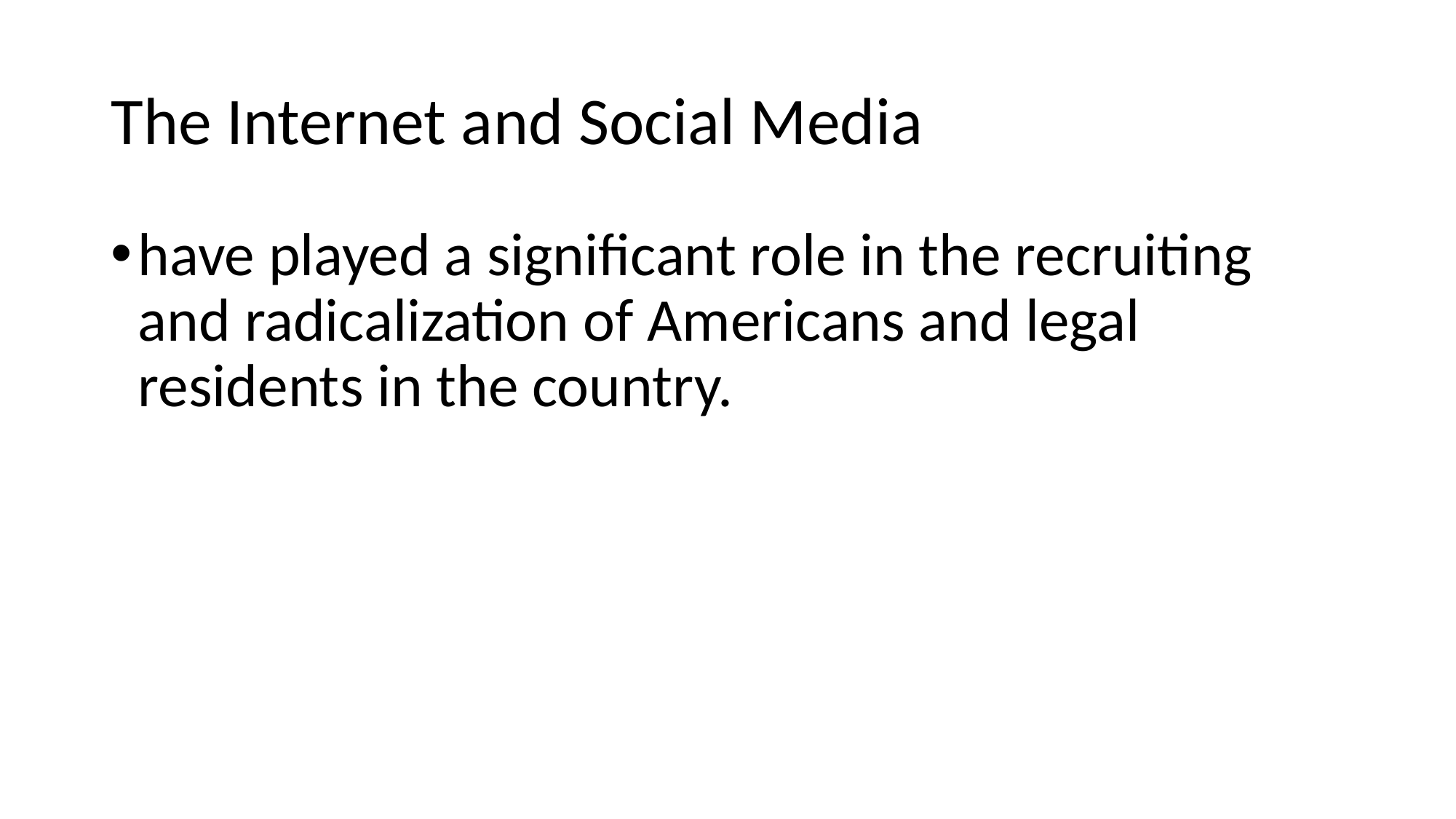

# The Internet and Social Media
have played a significant role in the recruiting and radicalization of Americans and legal residents in the country.